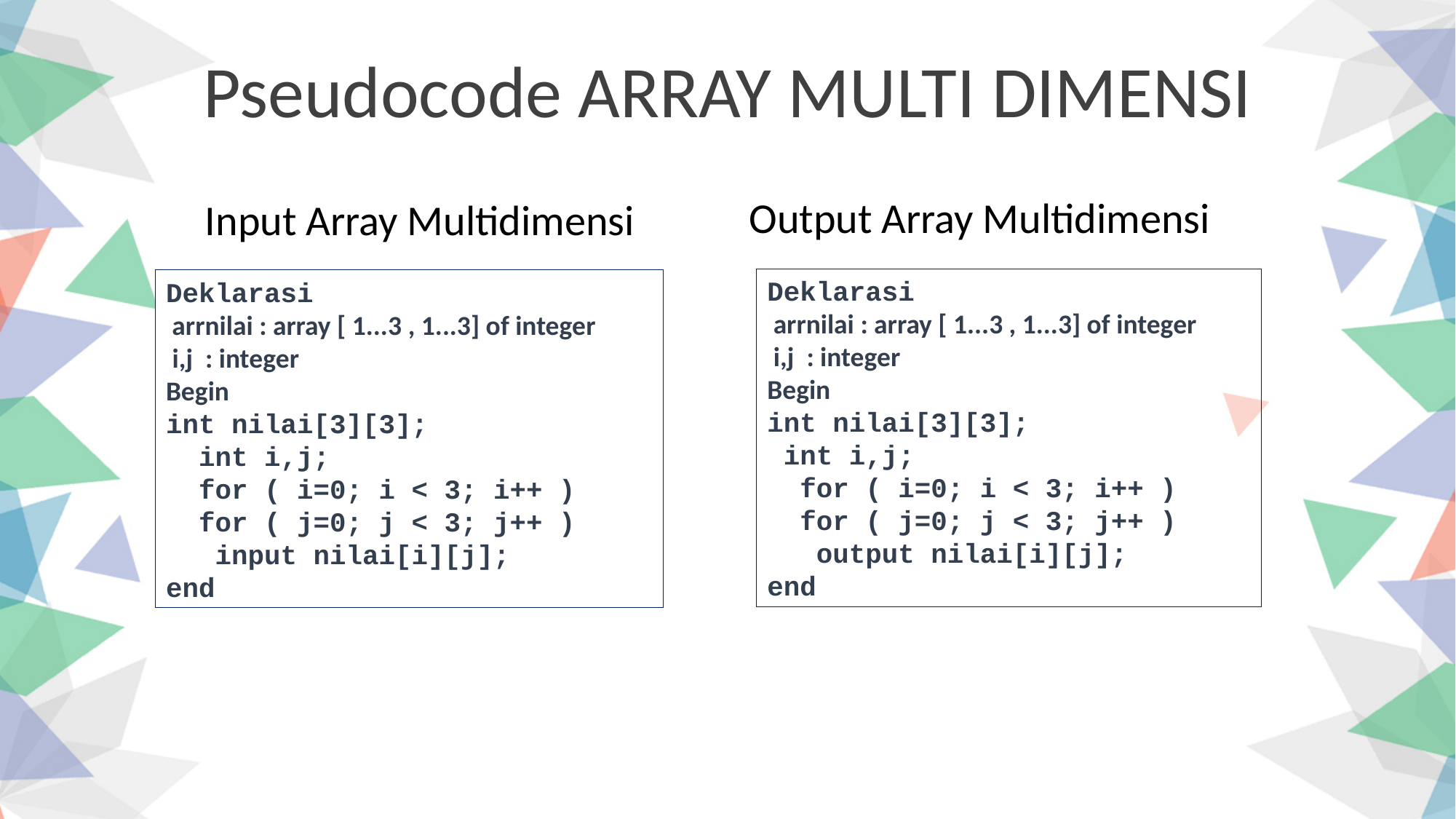

Pseudocode ARRAY MULTI DIMENSI
Output Array Multidimensi
Input Array Multidimensi

Deklarasi
 arrnilai : array [ 1...3 , 1...3] of integer
 i,j  : integer
Begin
int nilai[3][3];
 int i,j;
  for ( i=0; i < 3; i++ )
  for ( j=0; j < 3; j++ )
   output nilai[i][j];
end
Deklarasi
 arrnilai : array [ 1...3 , 1...3] of integer
 i,j  : integer
Begin
int nilai[3][3];
  int i,j;
  for ( i=0; i < 3; i++ )
  for ( j=0; j < 3; j++ )
   input nilai[i][j];
end